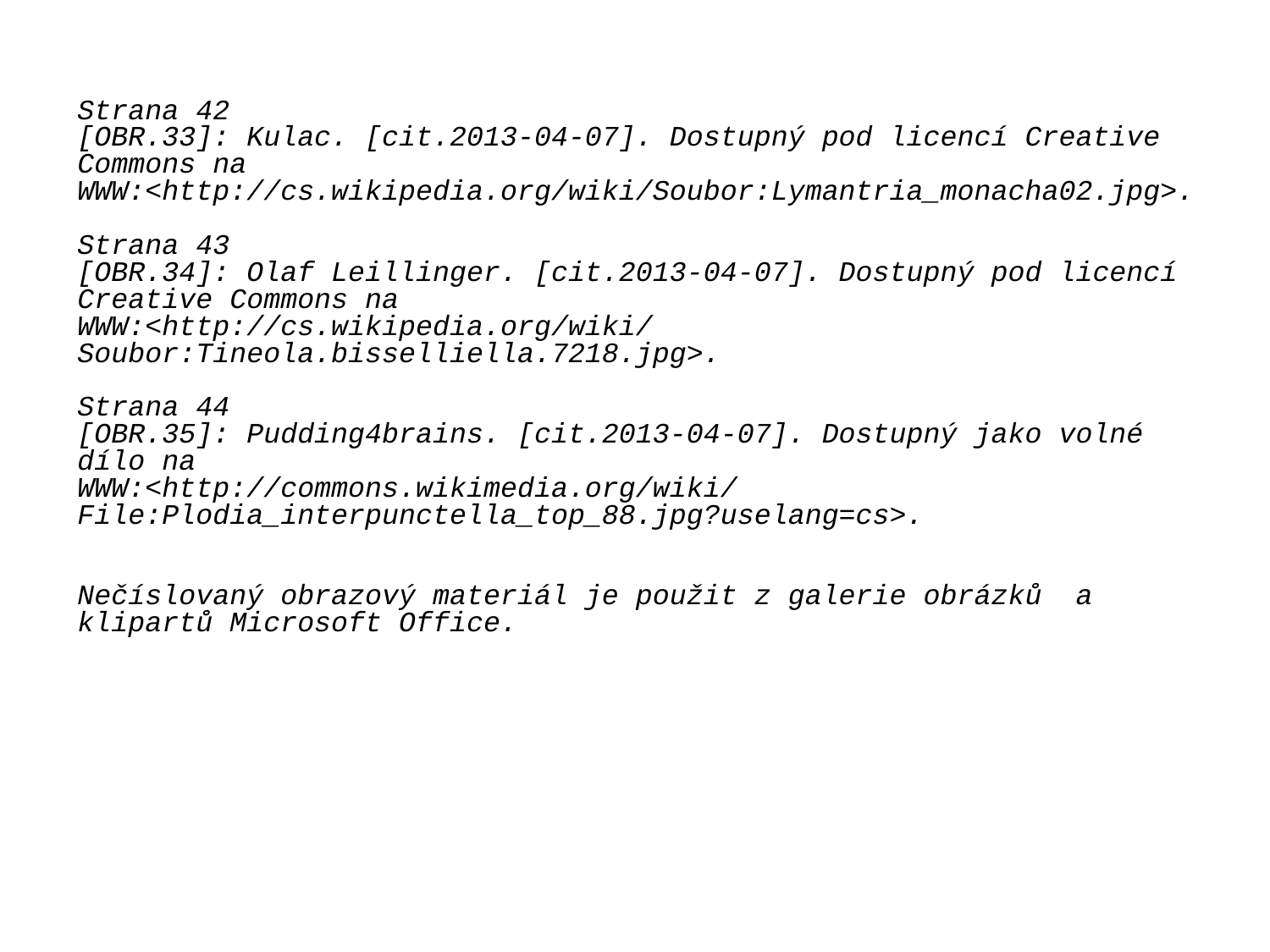

Strana 42
[OBR.33]: Kulac. [cit.2013-04-07]. Dostupný pod licencí Creative Commons na
WWW:<http://cs.wikipedia.org/wiki/Soubor:Lymantria_monacha02.jpg>.

Strana 43
[OBR.34]: Olaf Leillinger. [cit.2013-04-07]. Dostupný pod licencí Creative Commons na
WWW:<http://cs.wikipedia.org/wiki/Soubor:Tineola.bisselliella.7218.jpg>.

Strana 44
[OBR.35]: Pudding4brains. [cit.2013-04-07]. Dostupný jako volné dílo na
WWW:<http://commons.wikimedia.org/wiki/File:Plodia_interpunctella_top_88.jpg?uselang=cs>.

Nečíslovaný obrazový materiál je použit z galerie obrázků  a klipartů Microsoft Office.